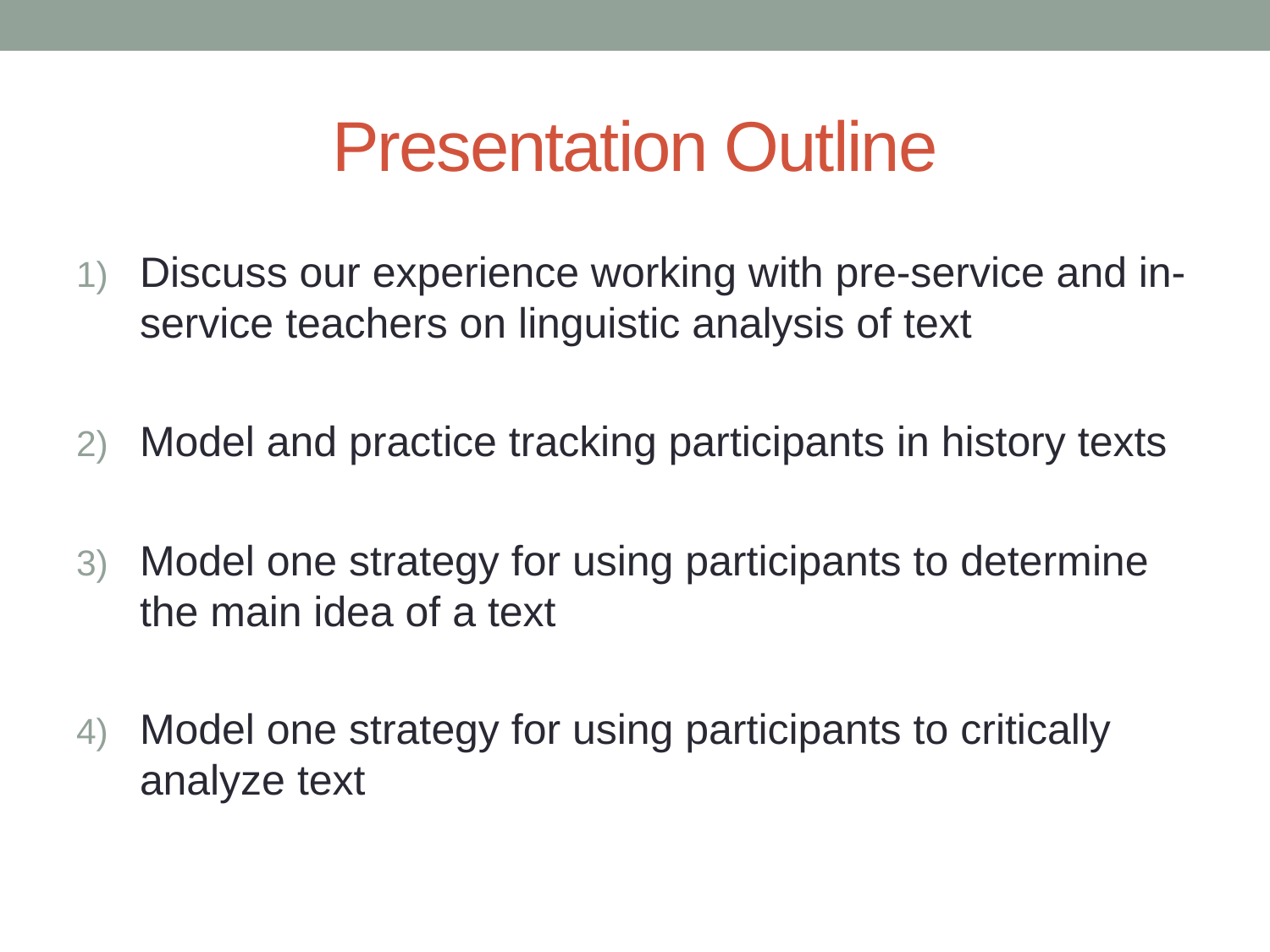

# Presentation Outline

Discuss our experience working with pre-service and in-service teachers on linguistic analysis of text

Model and practice tracking participants in history texts

Model one strategy for using participants to determine the main idea of a text

Model one strategy for using participants to critically analyze text